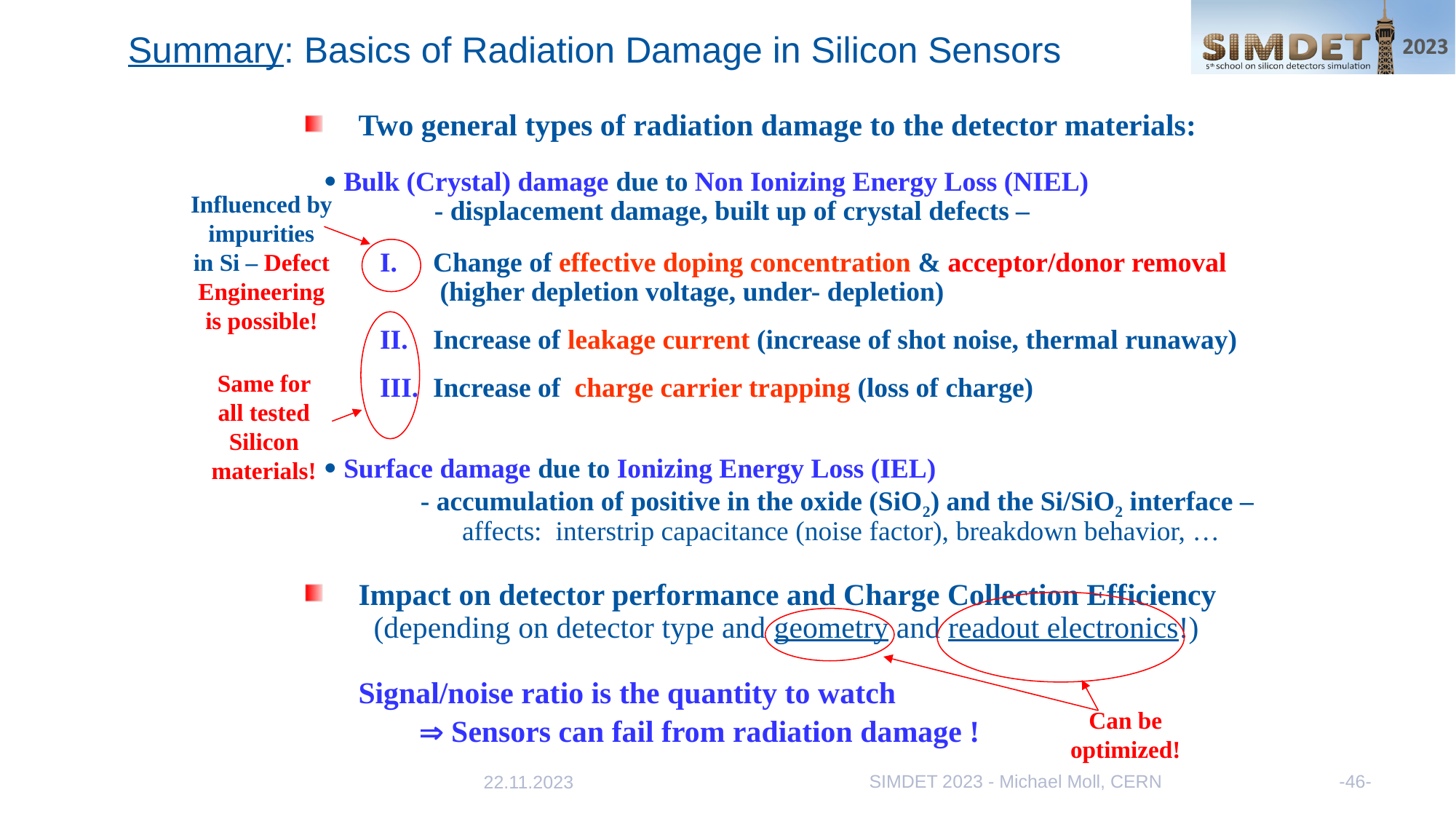

SIMDET 2023 - Michael Moll, CERN
-46-
# Summary: Basics of Radiation Damage in Silicon Sensors
Two general types of radiation damage to the detector materials:

   • Bulk (Crystal) damage due to Non Ionizing Energy Loss (NIEL)
           - displacement damage, built up of crystal defects –
Change of effective doping concentration & acceptor/donor removal
 (higher depletion voltage, under- depletion)
Increase of leakage current (increase of shot noise, thermal runaway)
Increase of  charge carrier trapping (loss of charge)
   • Surface damage due to Ionizing Energy Loss (IEL)
         - accumulation of positive in the oxide (SiO2) and the Si/SiO2 interface –
               affects:  interstrip capacitance (noise factor), breakdown behavior, …
Impact on detector performance and Charge Collection Efficiency
  (depending on detector type and geometry and readout electronics!)
Signal/noise ratio is the quantity to watch
               ⇒ Sensors can fail from radiation damage !
Influenced by impurities
in Si – Defect Engineering
is possible!

Same for all tested Silicon materials!

Can be optimized!
22.11.2023